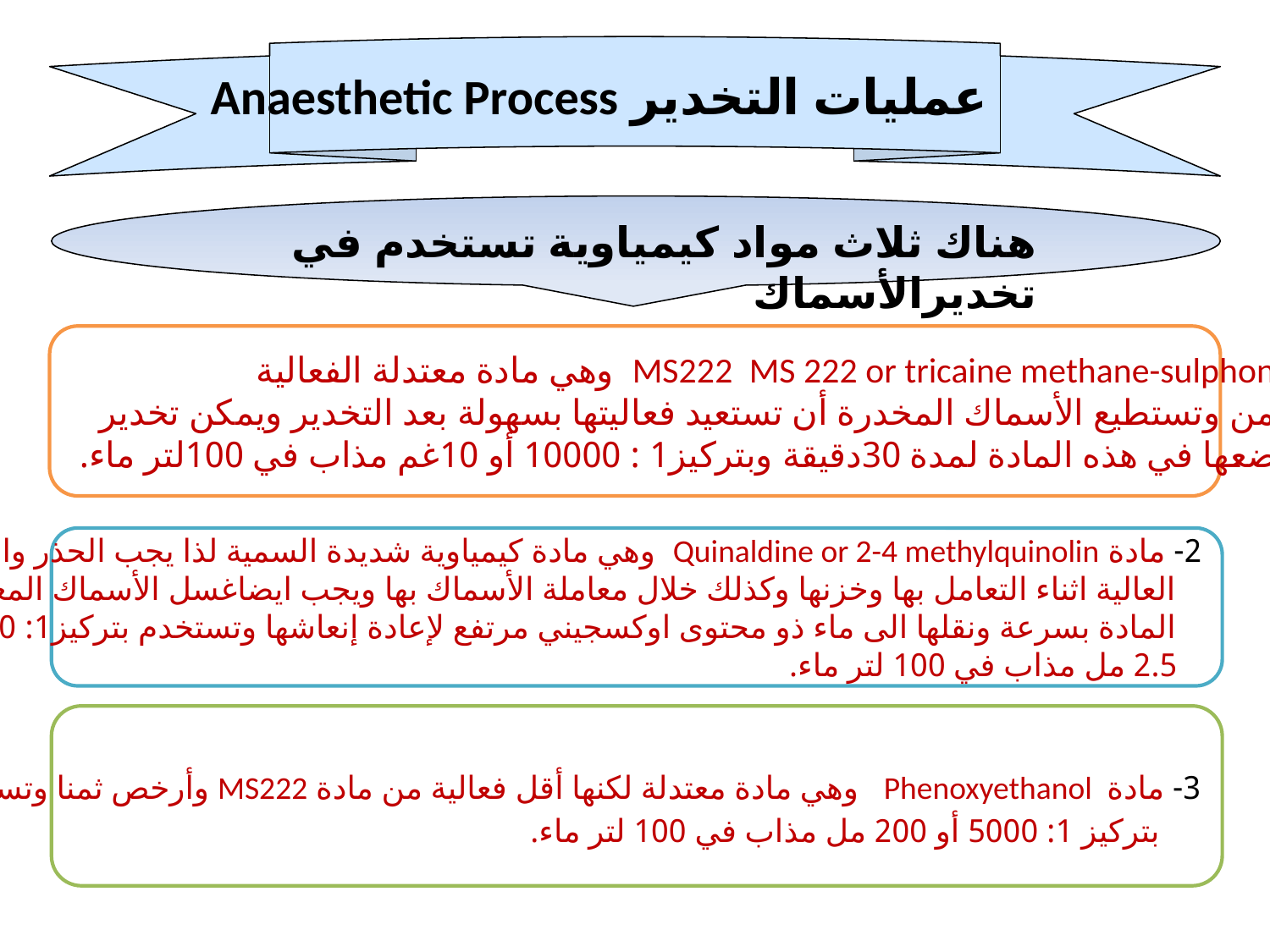

عمليات التخدير Anaesthetic Process
هناك ثلاث مواد كيمياوية تستخدم في تخديرالأسماك
1- مادة MS222  MS 222 or tricaine methane-sulphonate  وهي مادة معتدلة الفعالية
ورخيصة الثمن وتستطيع الأسماك المخدرة أن تستعيد فعاليتها بسهولة بعد التخدير ويمكن تخدير
الأسماك بوضعها في هذه المادة لمدة 30دقيقة وبتركيز1 : 10000 أو 10غم مذاب في 100لتر ماء.
2- مادة Quinaldine or 2-4 methylquinolin  وهي مادة كيمياوية شديدة السمية لذا يجب الحذر والعناية
   العالية اثناء التعامل بها وخزنها وكذلك خلال معاملة الأسماك بها ويجب ايضاغسل الأسماك المعاملة بهذه
   المادة بسرعة ونقلها الى ماء ذو محتوى اوكسجيني مرتفع لإعادة إنعاشها وتستخدم بتركيز1: 40000 أو
   2.5 مل مذاب في 100 لتر ماء.
3- مادة Phenoxyethanol   وهي مادة معتدلة لكنها أقل فعالية من مادة MS222 وأرخص ثمنا وتستخدم
     بتركيز 1: 5000 أو 200 مل مذاب في 100 لتر ماء.